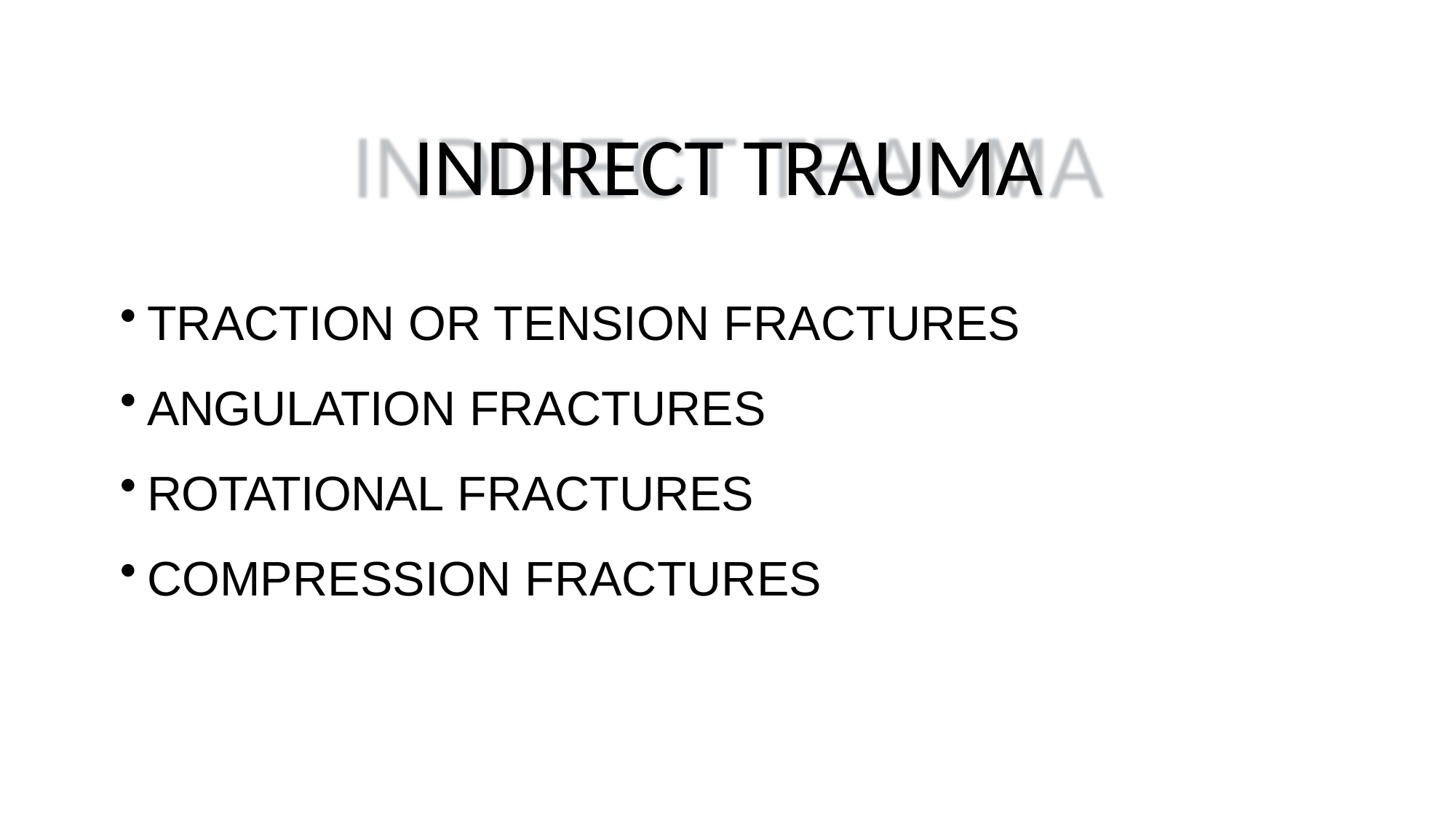

# INDIRECT TRAUMA
TRACTION OR TENSION FRACTURES
ANGULATION FRACTURES
ROTATIONAL FRACTURES
COMPRESSION FRACTURES